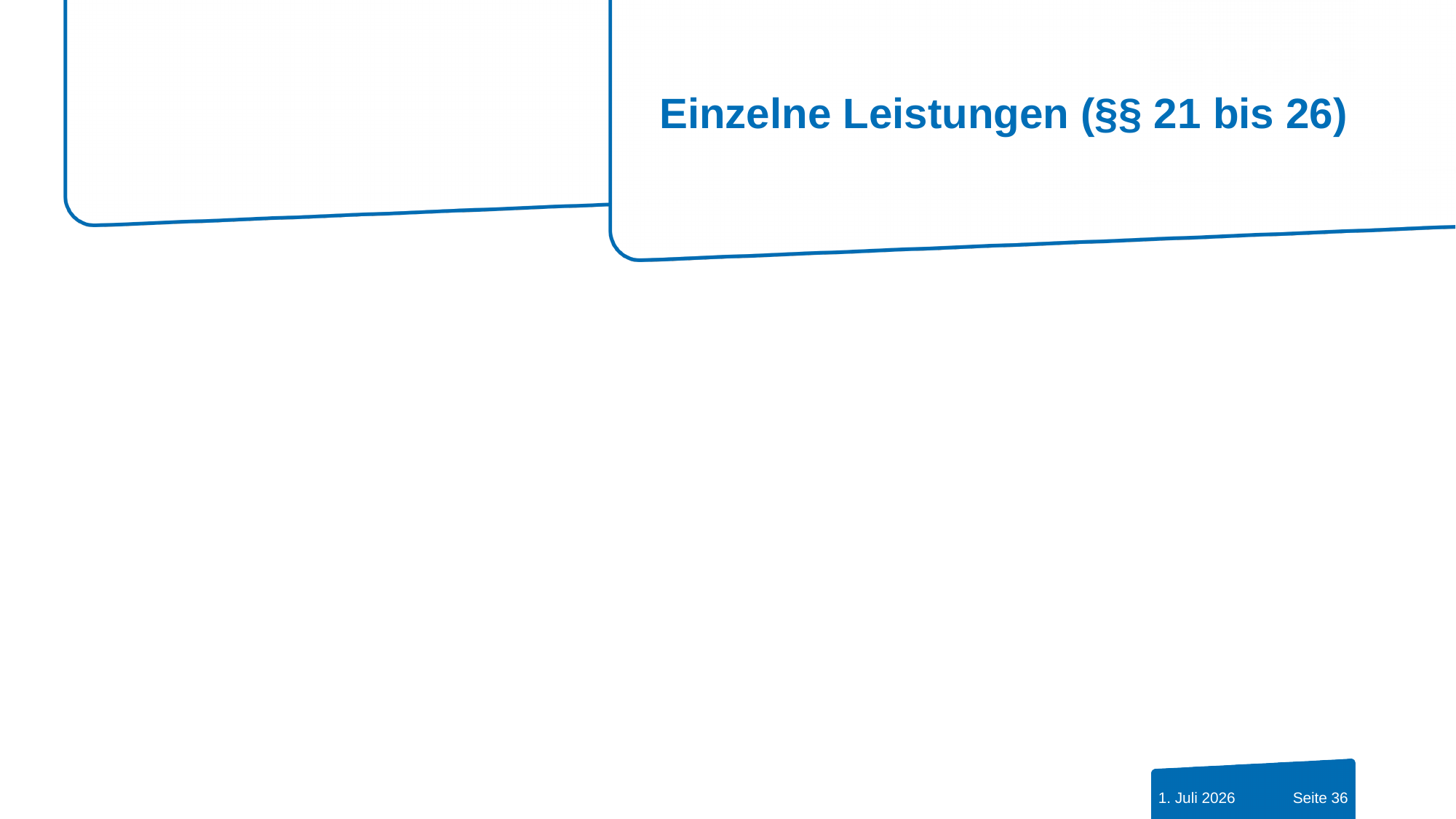

# Einzelne Leistungen (§§ 21 bis 26)